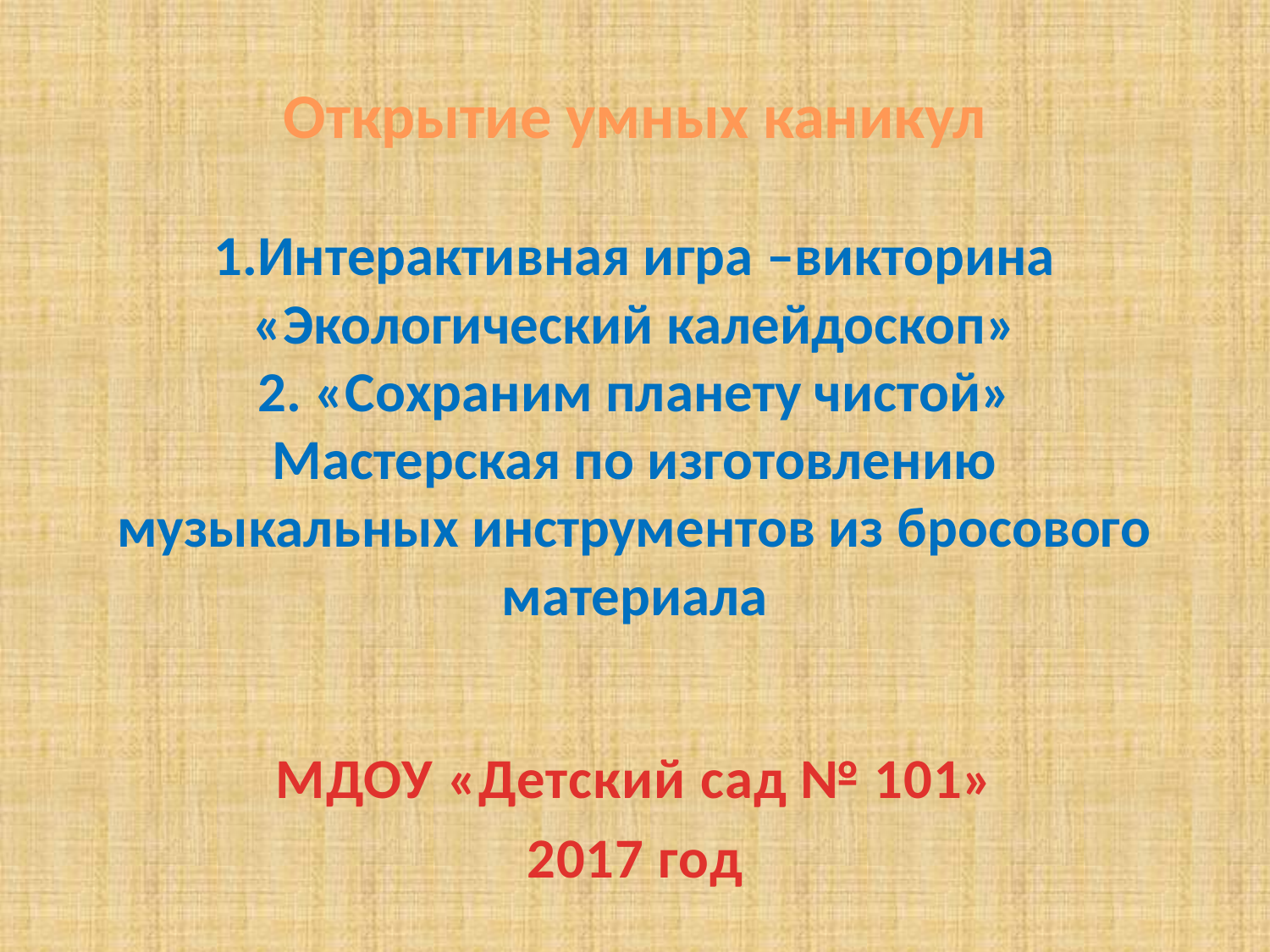

# Открытие умных каникул 1.Интерактивная игра –викторина «Экологический калейдоскоп» 2. «Сохраним планету чистой» Мастерская по изготовлению музыкальных инструментов из бросового материала
МДОУ «Детский сад № 101»
2017 год